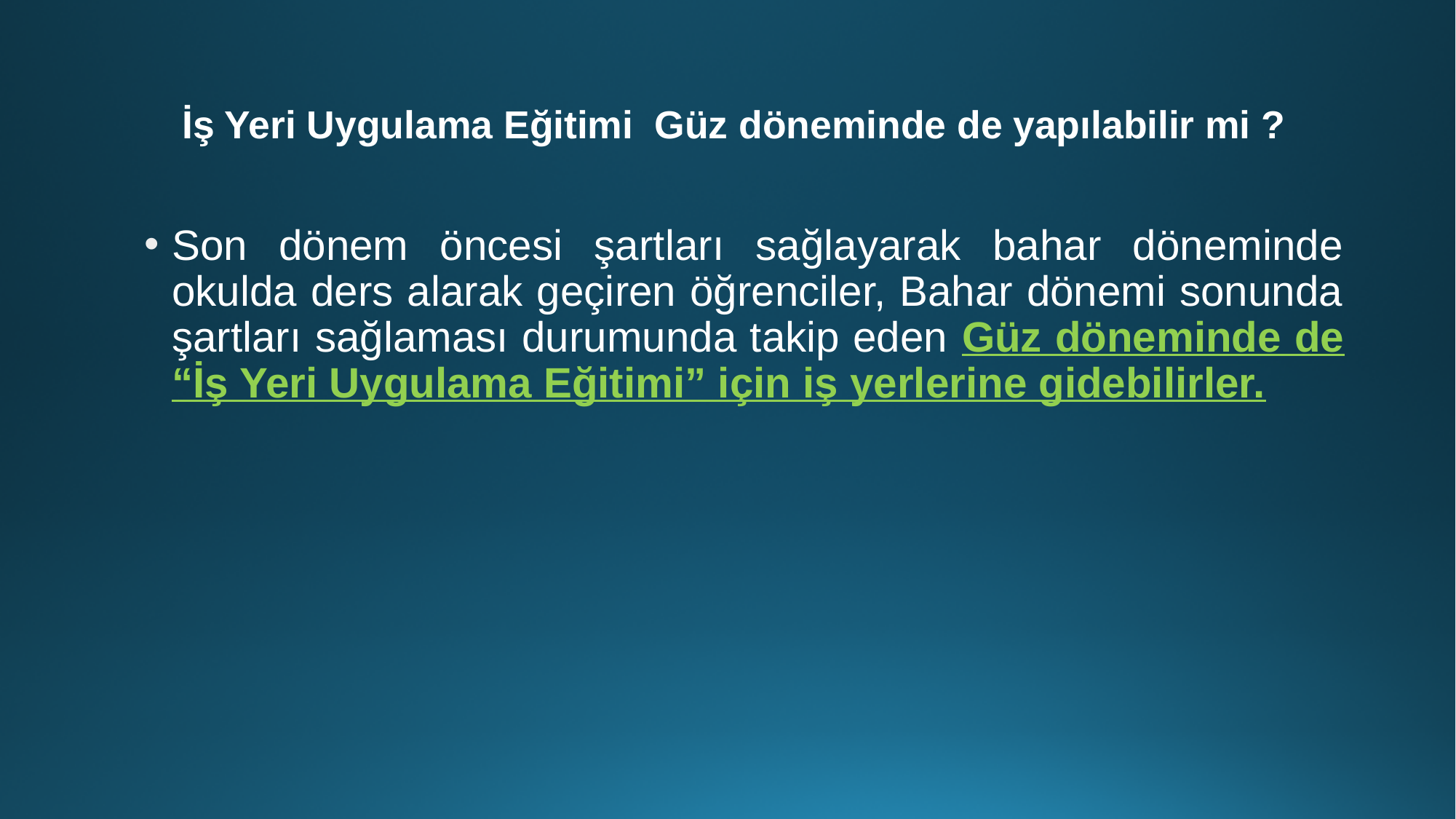

# İş Yeri Uygulama Eğitimi  Güz döneminde de yapılabilir mi ?
Son dönem öncesi şartları sağlayarak bahar döneminde okulda ders alarak geçiren öğrenciler, Bahar dönemi sonunda şartları sağlaması durumunda takip eden Güz döneminde de “İş Yeri Uygulama Eğitimi” için iş yerlerine gidebilirler.